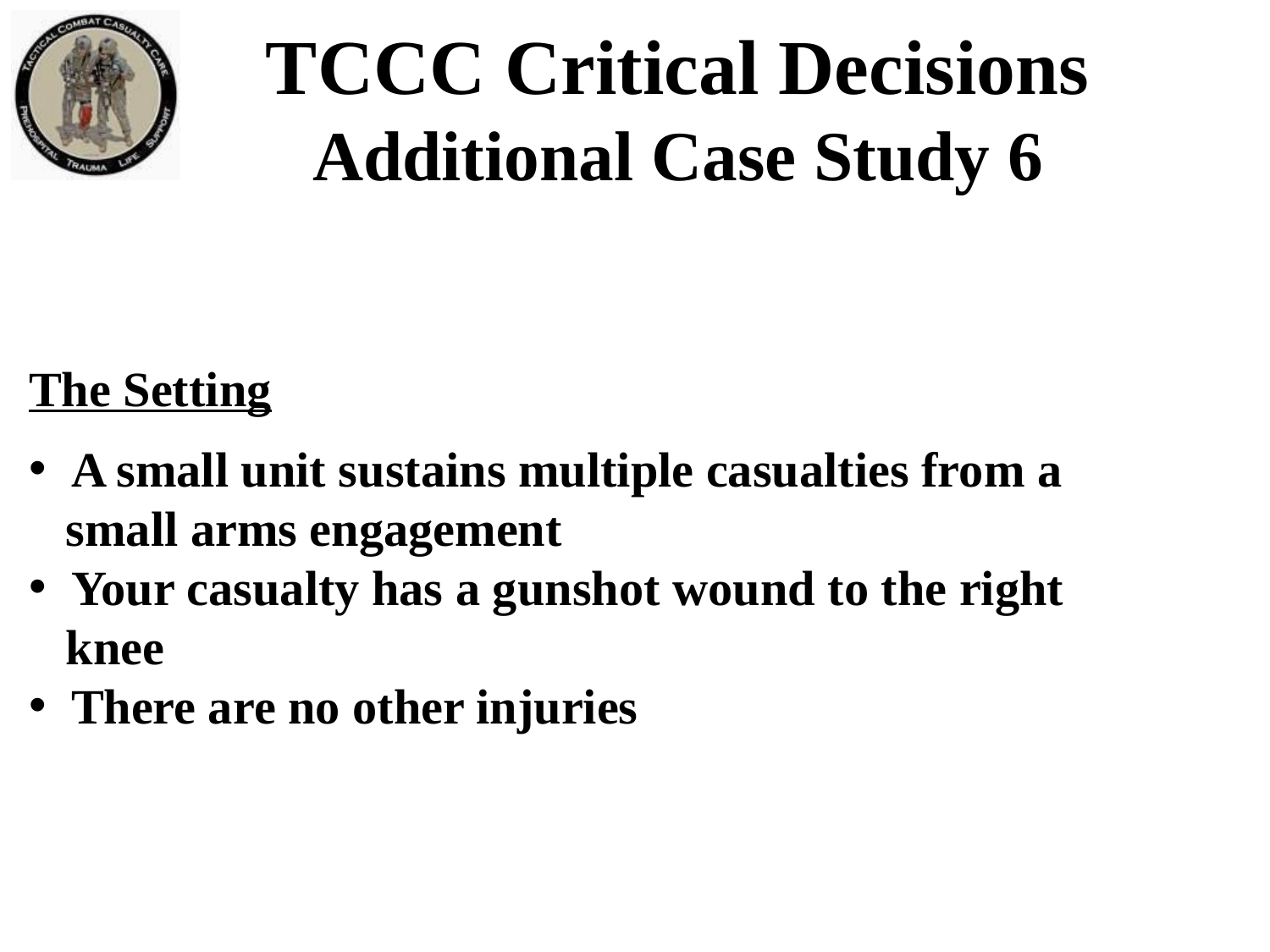

TCCC Critical Decisions
Additional Case Study 6
The Setting

 A small unit sustains multiple casualties from a
   small arms engagement
 Your casualty has a gunshot wound to the right
   knee
 There are no other injuries